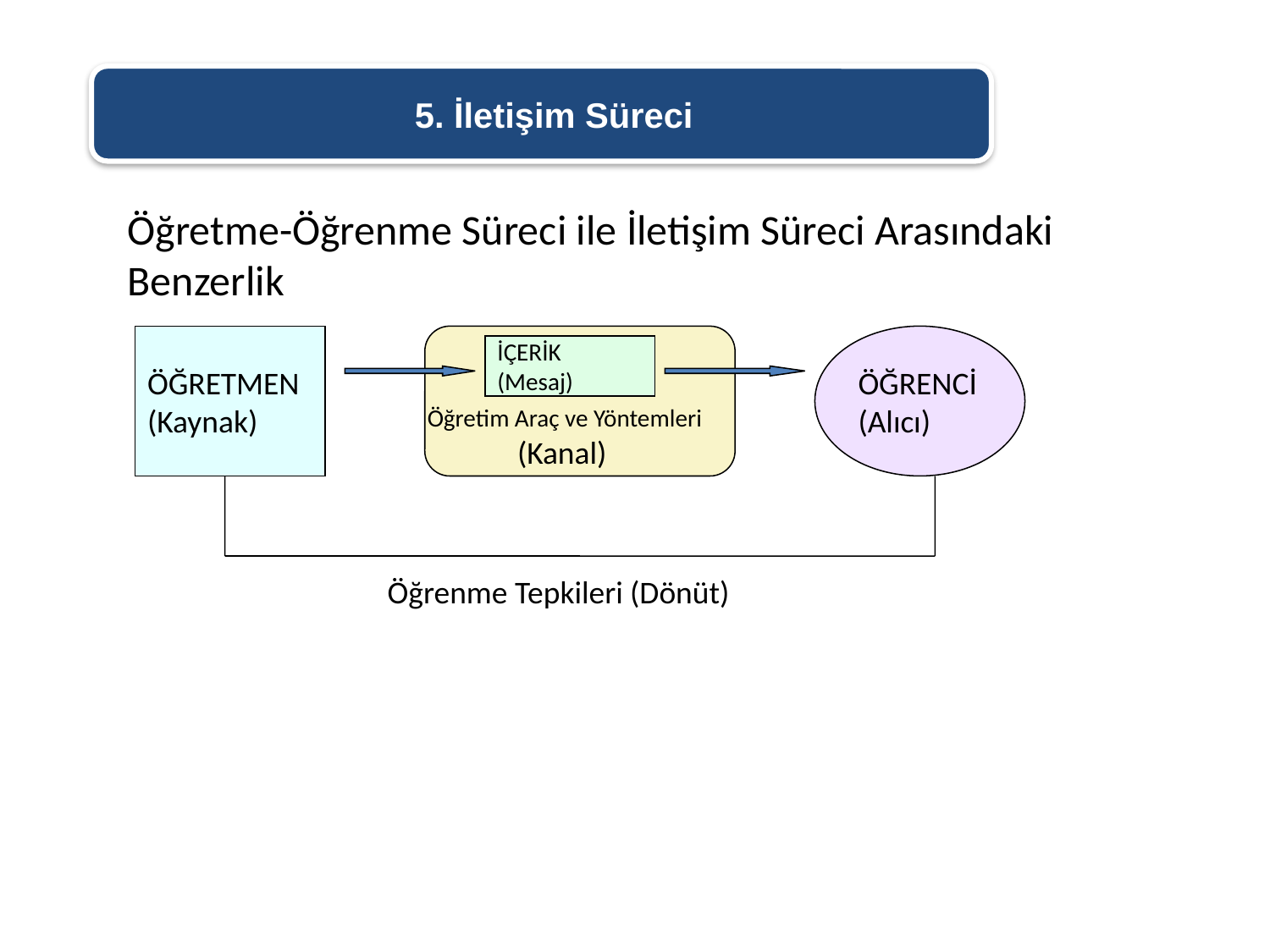

5. İletişim Süreci
Öğretme-Öğrenme Süreci ile İletişim Süreci Arasındaki Benzerlik
ÖĞRETMEN
(Kaynak)

ÖĞRENCİ
(Alıcı)
İÇERİK
(Mesaj)

Öğretim Araç ve Yöntemleri
(Kanal)

Öğrenme Tepkileri (Dönüt)